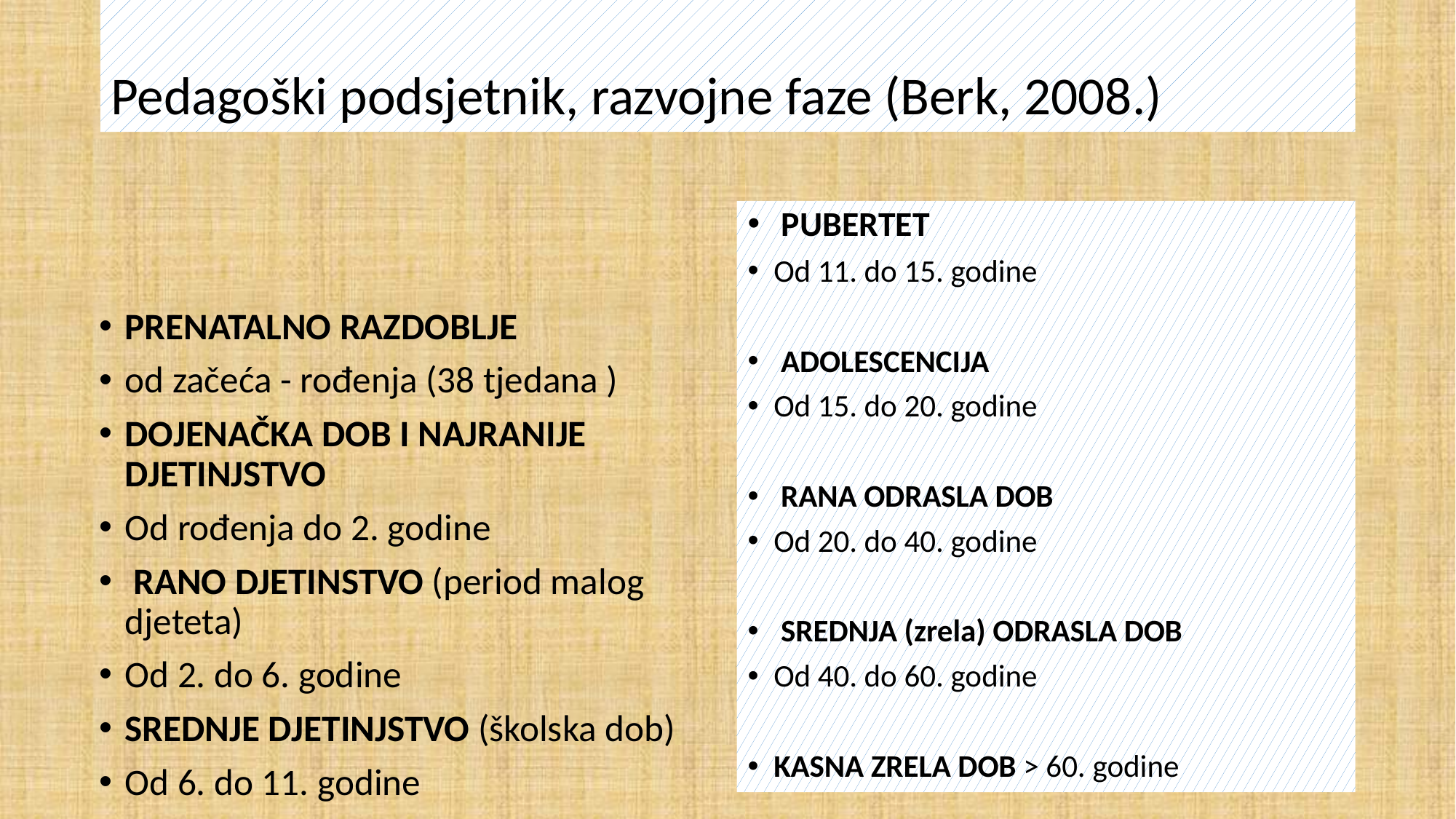

# Pedagoški podsjetnik, razvojne faze (Berk, 2008.)

 ( ber

 PUBERTET
Od 11. do 15. godine

 ADOLESCENCIJA
Od 15. do 20. godine

 RANA ODRASLA DOB
Od 20. do 40. godine

 SREDNJA (zrela) ODRASLA DOB
Od 40. do 60. godine

KASNA ZRELA DOB > 60. godine

PRENATALNO RAZDOBLJE
od začeća - rođenja (38 tjedana )
DOJENAČKA DOB I NAJRANIJE DJETINJSTVO
Od rođenja do 2. godine
 RANO DJETINSTVO (period malog djeteta)
Od 2. do 6. godine
SREDNJE DJETINJSTVO (školska dob)
Od 6. do 11. godine